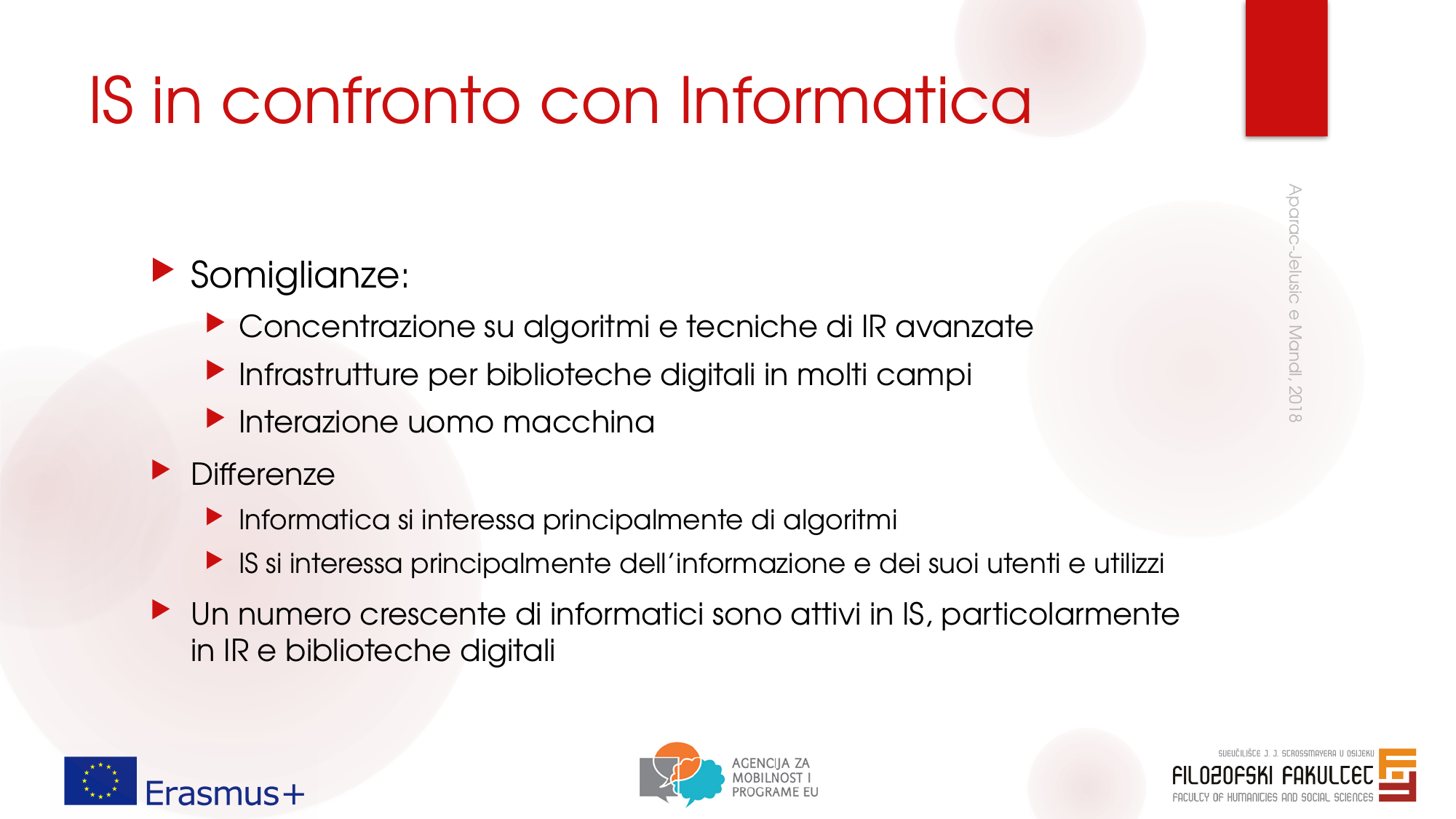

# IS in confronto con Informatica
Somiglianze:
Concentrazione su algoritmi e tecniche di IR avanzate
Infrastrutture per biblioteche digitali in molti campi
Interazione uomo macchina
Differenze
Informatica si interessa principalmente di algoritmi
IS si interessa principalmente dell’informazione e dei suoi utenti e utilizzi
Un numero crescente di informatici sono attivi in IS, particolarmente in IR e biblioteche digitali

Aparac-Jelusic e Mandl, 2018